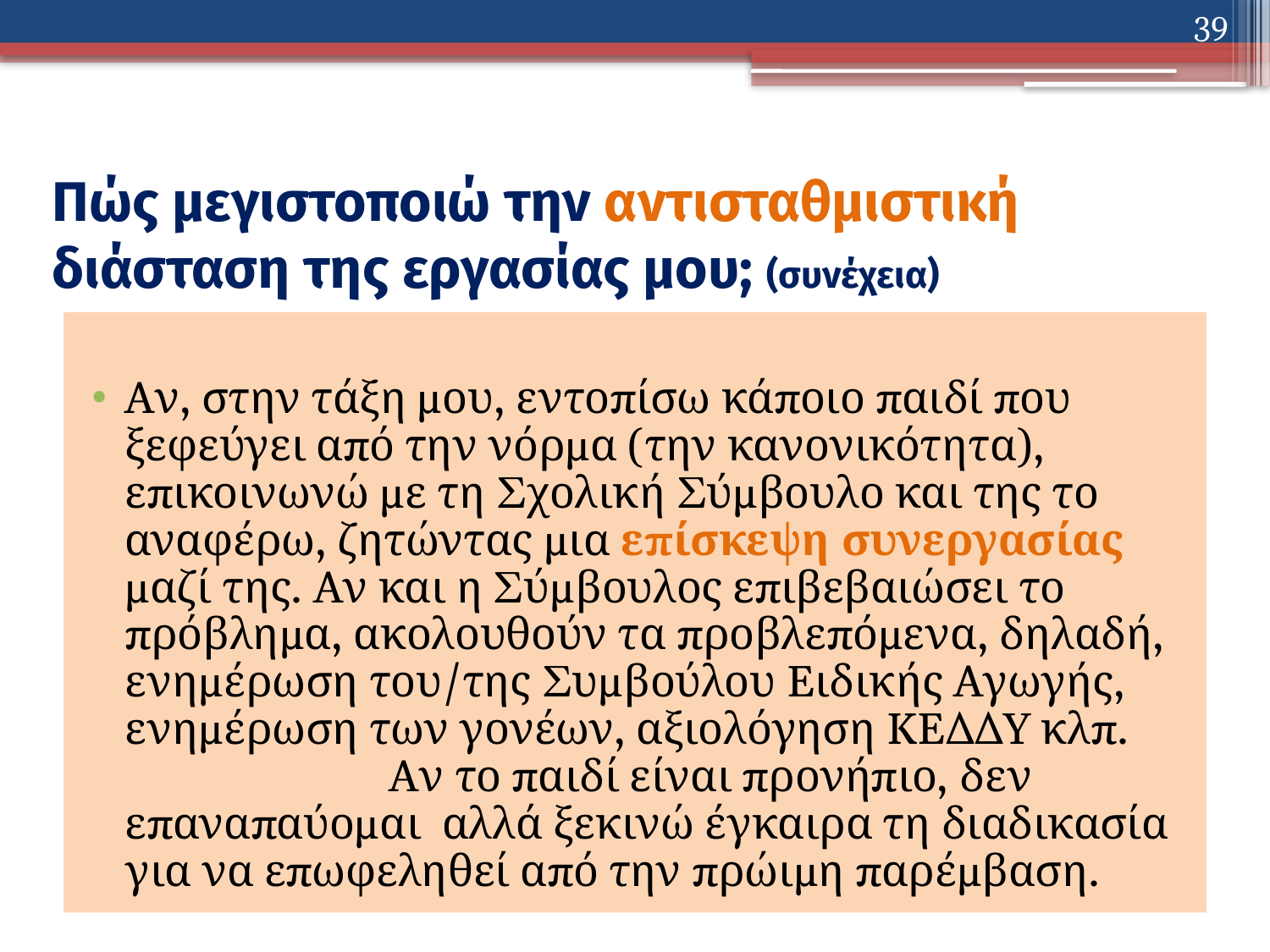

39
# Πώς μεγιστοποιώ την αντισταθμιστική διάσταση της εργασίας μου; (συνέχεια)

Αν, στην τάξη μου, εντοπίσω κάποιο παιδί που ξεφεύγει από την νόρμα (την κανονικότητα), επικοινωνώ με τη Σχολική Σύμβουλο και της το αναφέρω, ζητώντας μια επίσκεψη συνεργασίας μαζί της. Αν και η Σύμβουλος επιβεβαιώσει το πρόβλημα, ακολουθούν τα προβλεπόμενα, δηλαδή, ενημέρωση του/της Συμβούλου Ειδικής Αγωγής, ενημέρωση των γονέων, αξιολόγηση ΚΕΔΔΥ κλπ.                                Αν το παιδί είναι προνήπιο, δεν επαναπαύομαι  αλλά ξεκινώ έγκαιρα τη διαδικασία για να επωφεληθεί από την πρώιμη παρέμβαση.